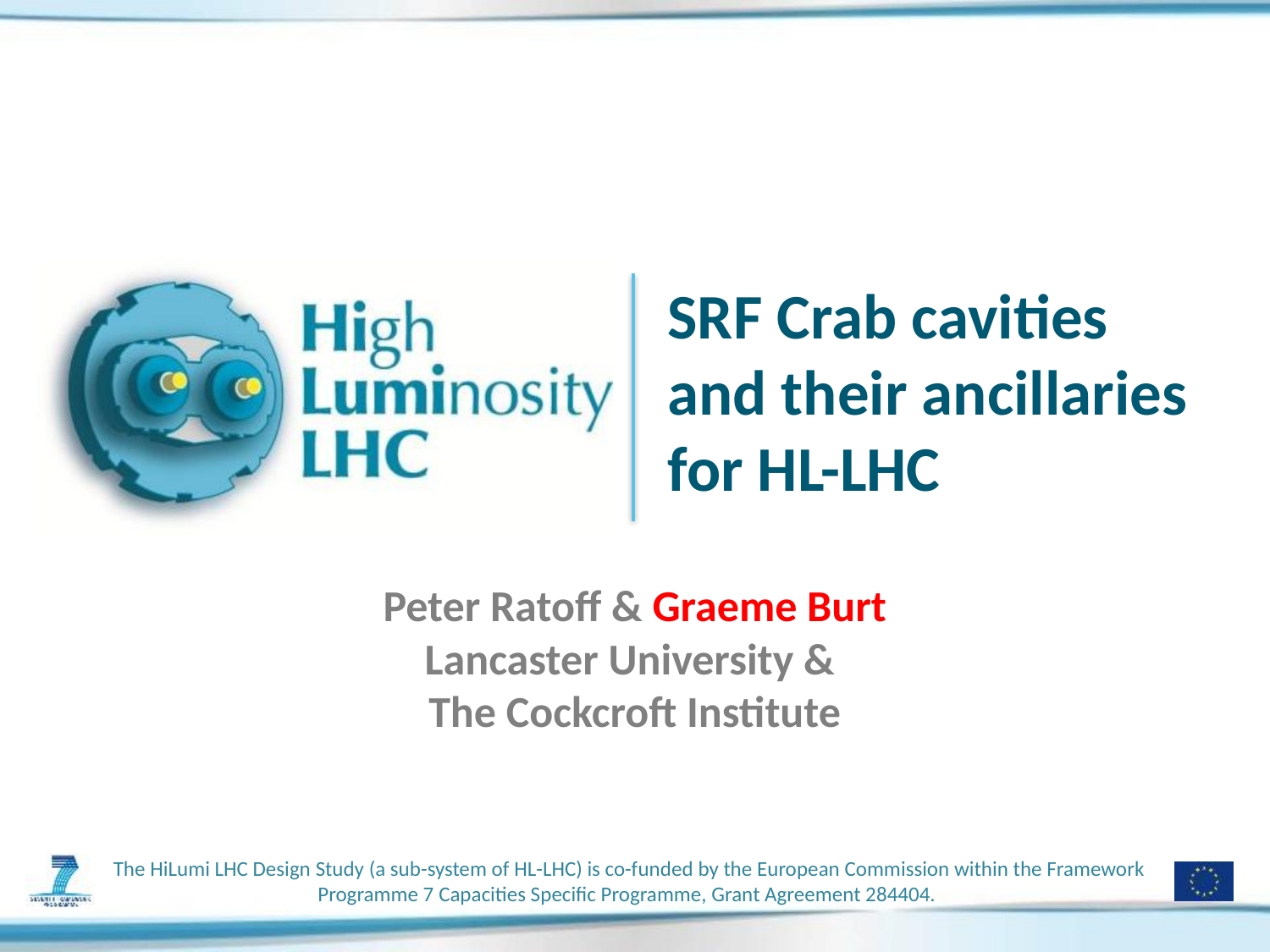

# SRF Crab cavities and their ancillaries for HL-LHC
Peter Ratoff & Graeme Burt
Lancaster University &
The Cockcroft Institute